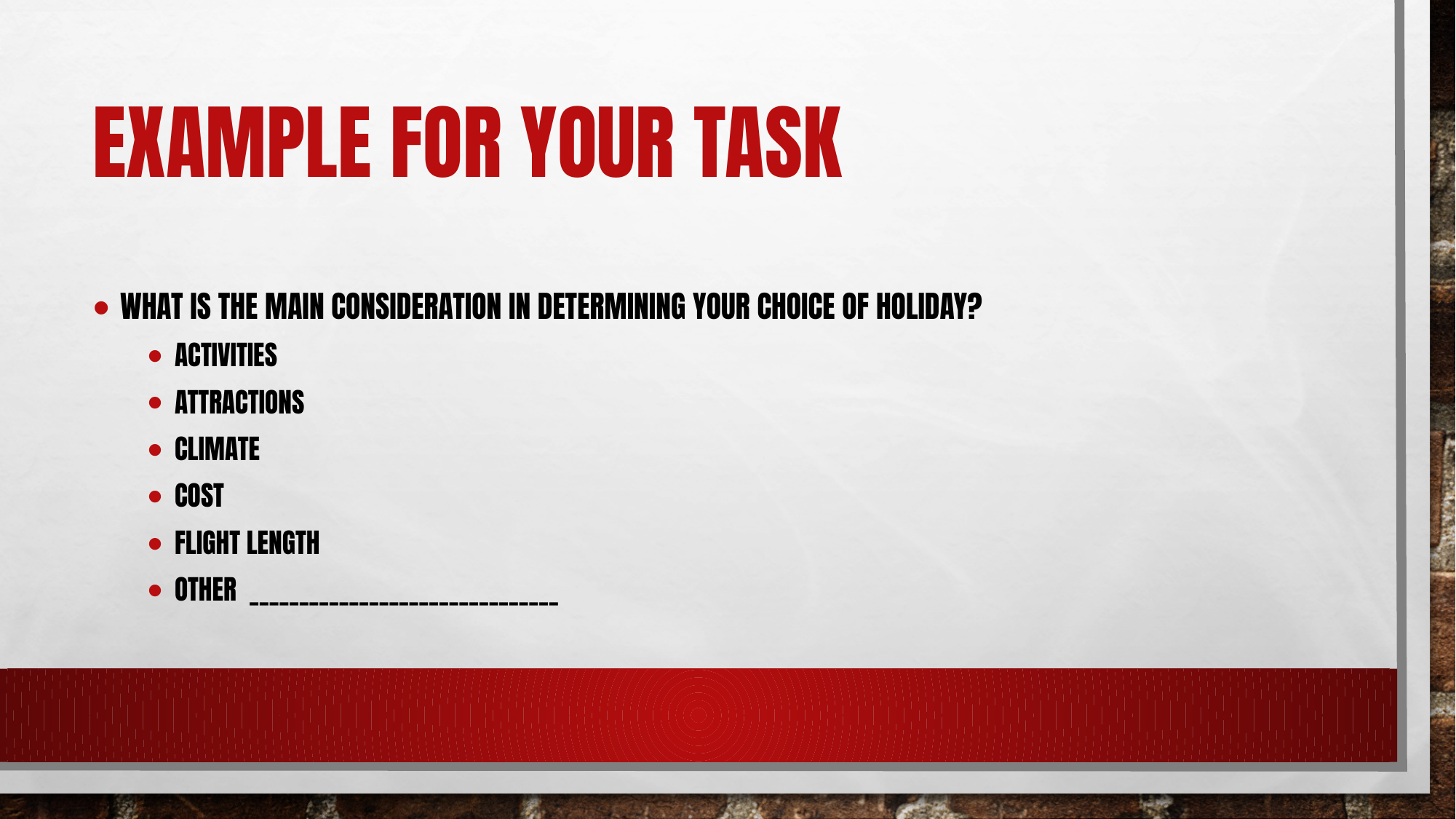

# Example for Your task
What is the main consideration in determining your choice of holiday?
Activities
Attractions
climate
cost
Flight length
Other  _______________________________